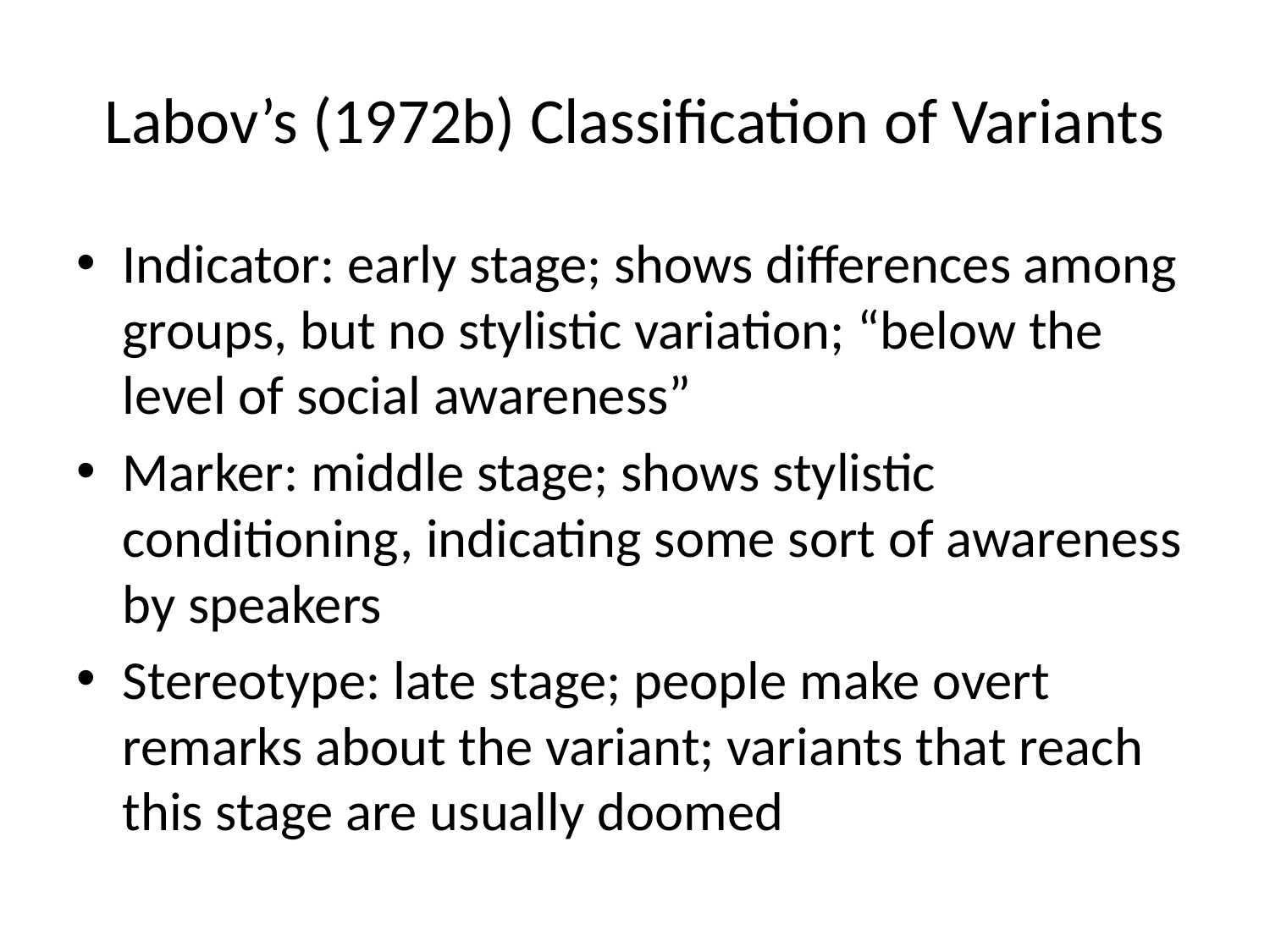

# Labov’s (1972b) Classification of Variants
Indicator: early stage; shows differences among groups, but no stylistic variation; “below the level of social awareness”
Marker: middle stage; shows stylistic conditioning, indicating some sort of awareness by speakers
Stereotype: late stage; people make overt remarks about the variant; variants that reach this stage are usually doomed